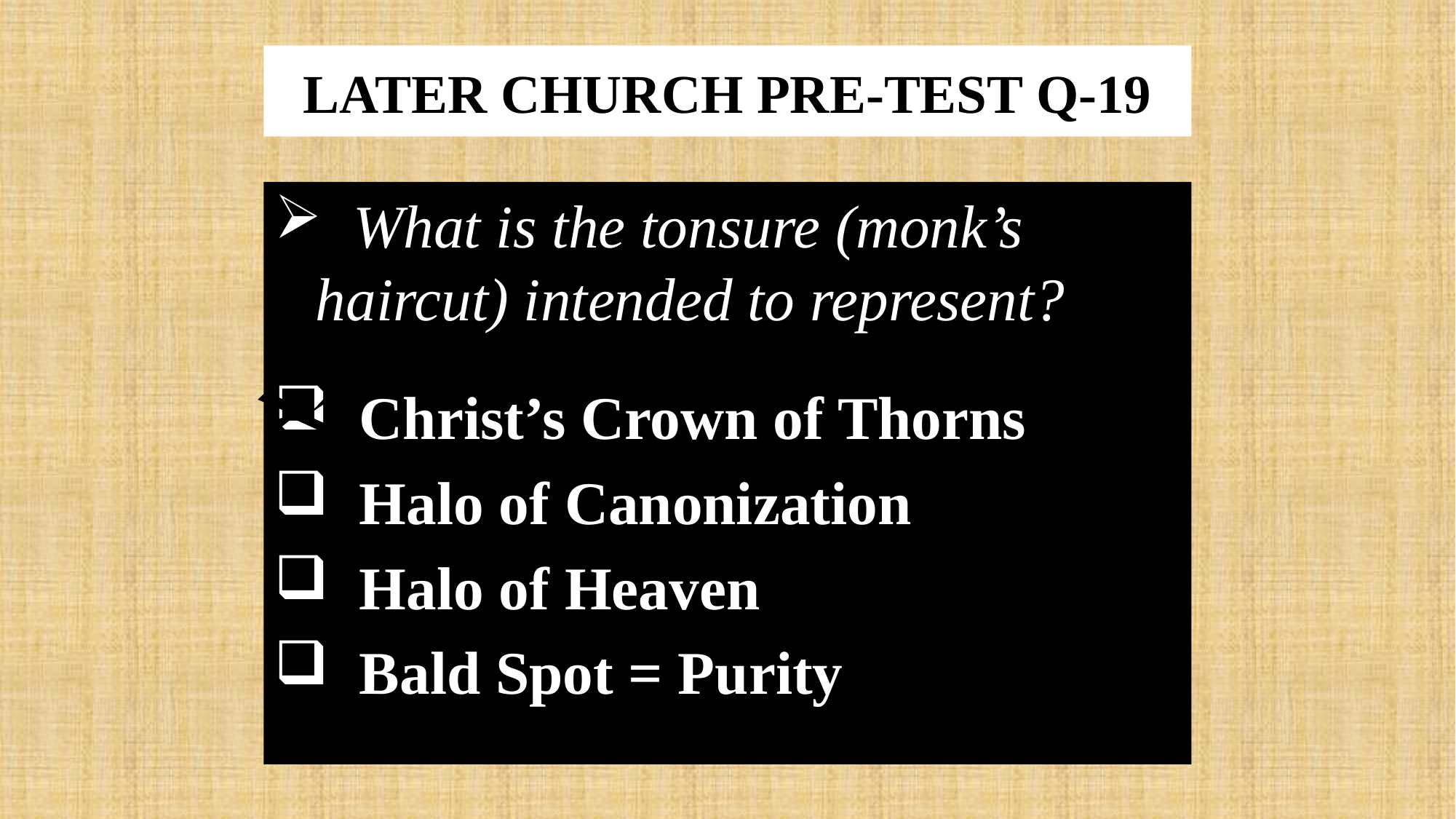

# LATER CHURCH PRE-TEST Q-19
  What is the tonsure (monk’s haircut) intended to represent?

  Christ’s Crown of Thorns
  Halo of Canonization
  Halo of Heaven
  Bald Spot = Purity

X